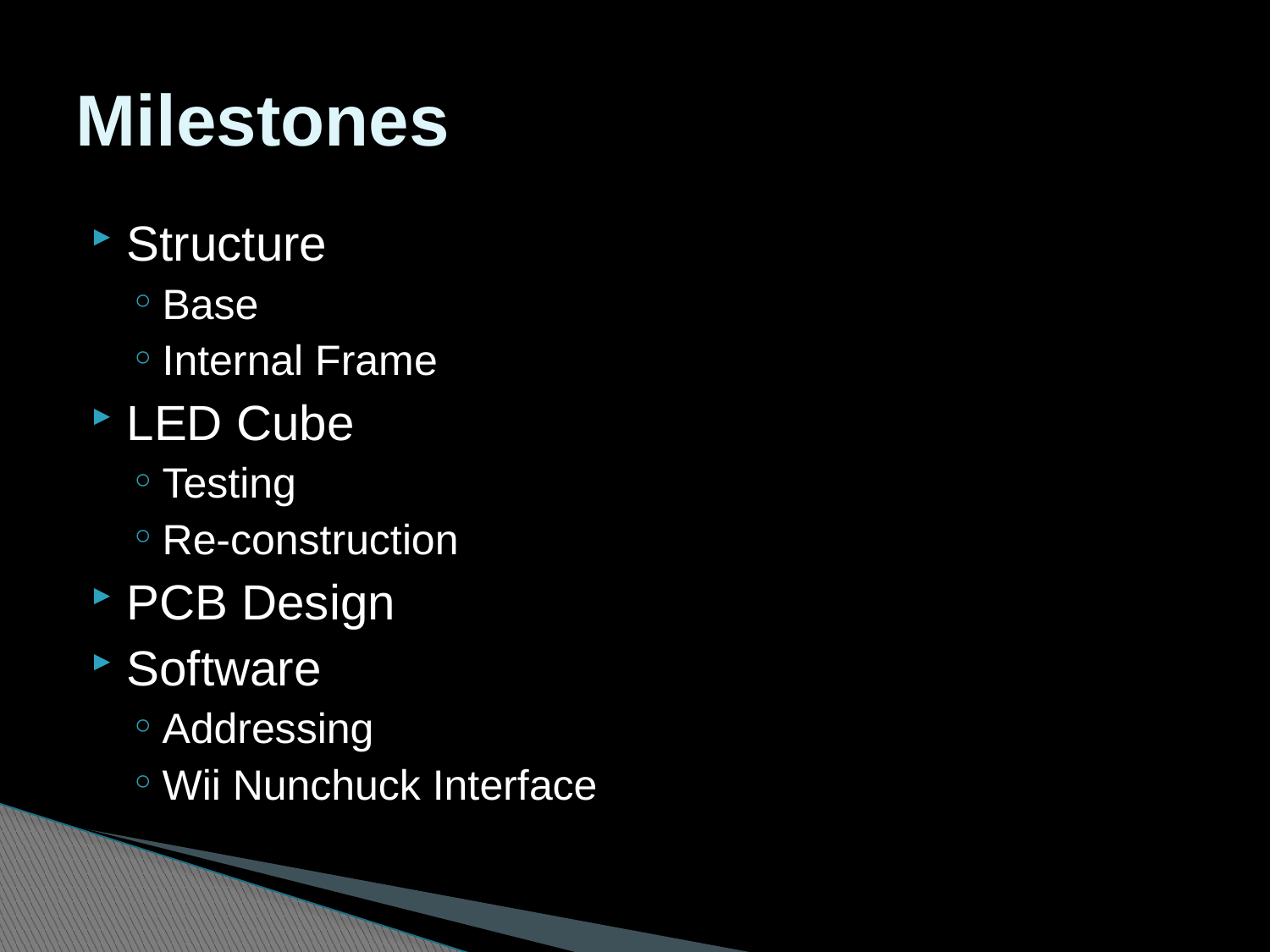

# Milestones
Structure
Base
Internal Frame
LED Cube
Testing
Re-construction
PCB Design
Software
Addressing
Wii Nunchuck Interface